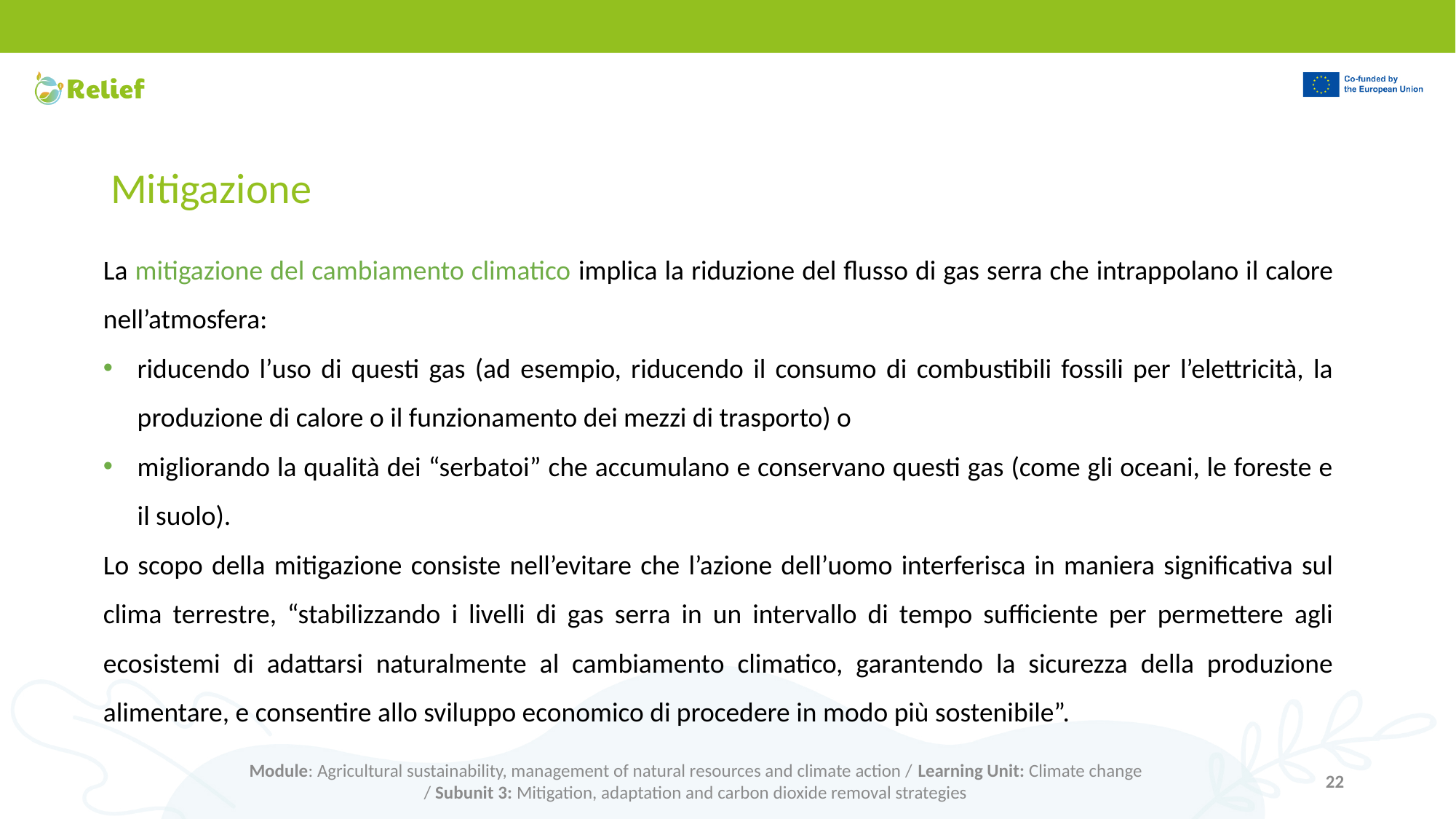

Mitigazione
La mitigazione del cambiamento climatico implica la riduzione del flusso di gas serra che intrappolano il calore nell’atmosfera:
riducendo l’uso di questi gas (ad esempio, riducendo il consumo di combustibili fossili per l’elettricità, la produzione di calore o il funzionamento dei mezzi di trasporto) o
migliorando la qualità dei “serbatoi” che accumulano e conservano questi gas (come gli oceani, le foreste e il suolo).
Lo scopo della mitigazione consiste nell’evitare che l’azione dell’uomo interferisca in maniera significativa sul clima terrestre, “stabilizzando i livelli di gas serra in un intervallo di tempo sufficiente per permettere agli ecosistemi di adattarsi naturalmente al cambiamento climatico, garantendo la sicurezza della produzione alimentare, e consentire allo sviluppo economico di procedere in modo più sostenibile”.
Module: Agricultural sustainability, management of natural resources and climate action / Learning Unit: Climate change
/ Subunit 3: Mitigation, adaptation and carbon dioxide removal strategies
22